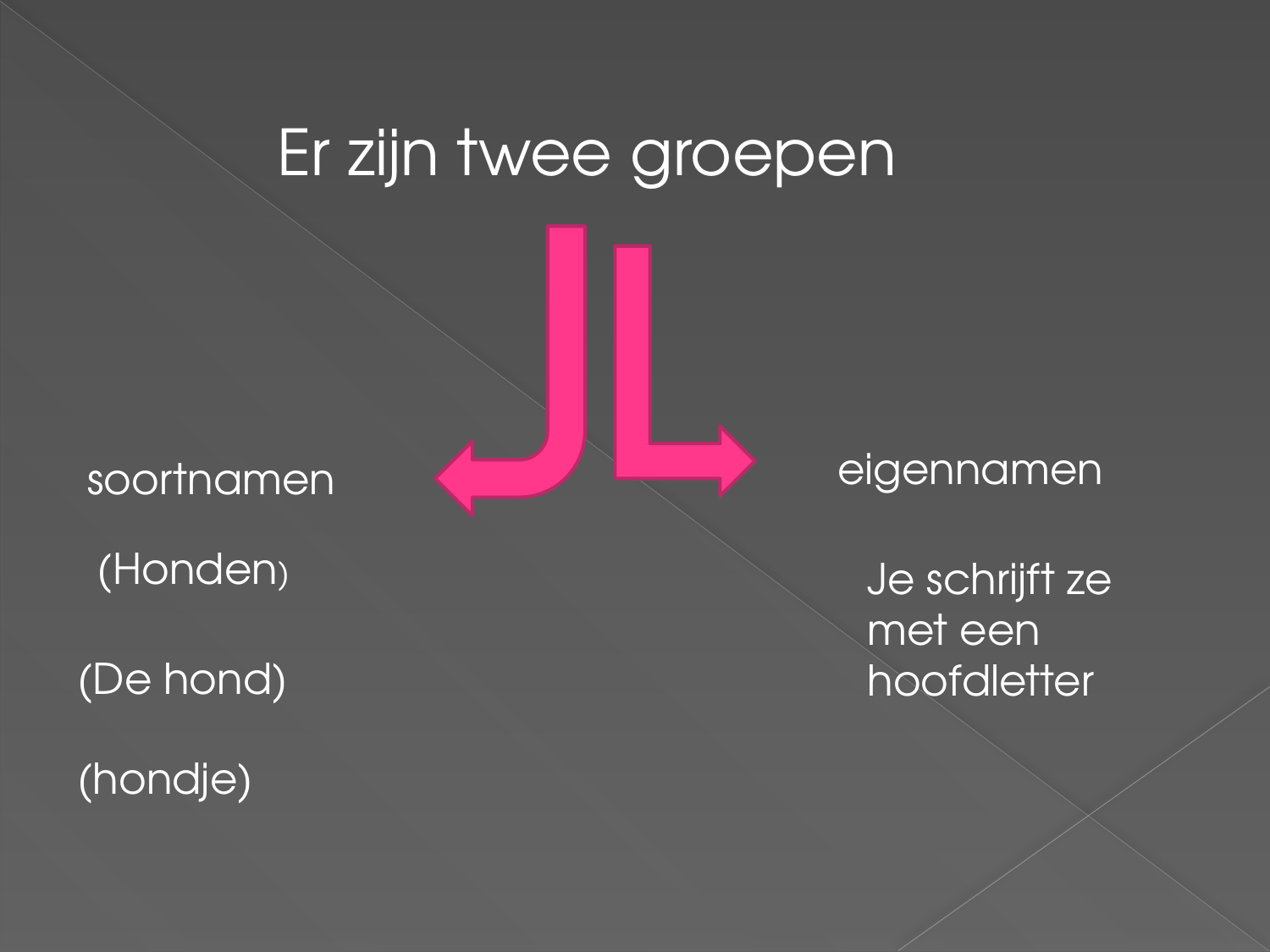

Er zijn twee groepen

eigennamen
soortnamen
(Honden)
Je schrijft ze met een hoofdletter
(De hond)
(hondje)